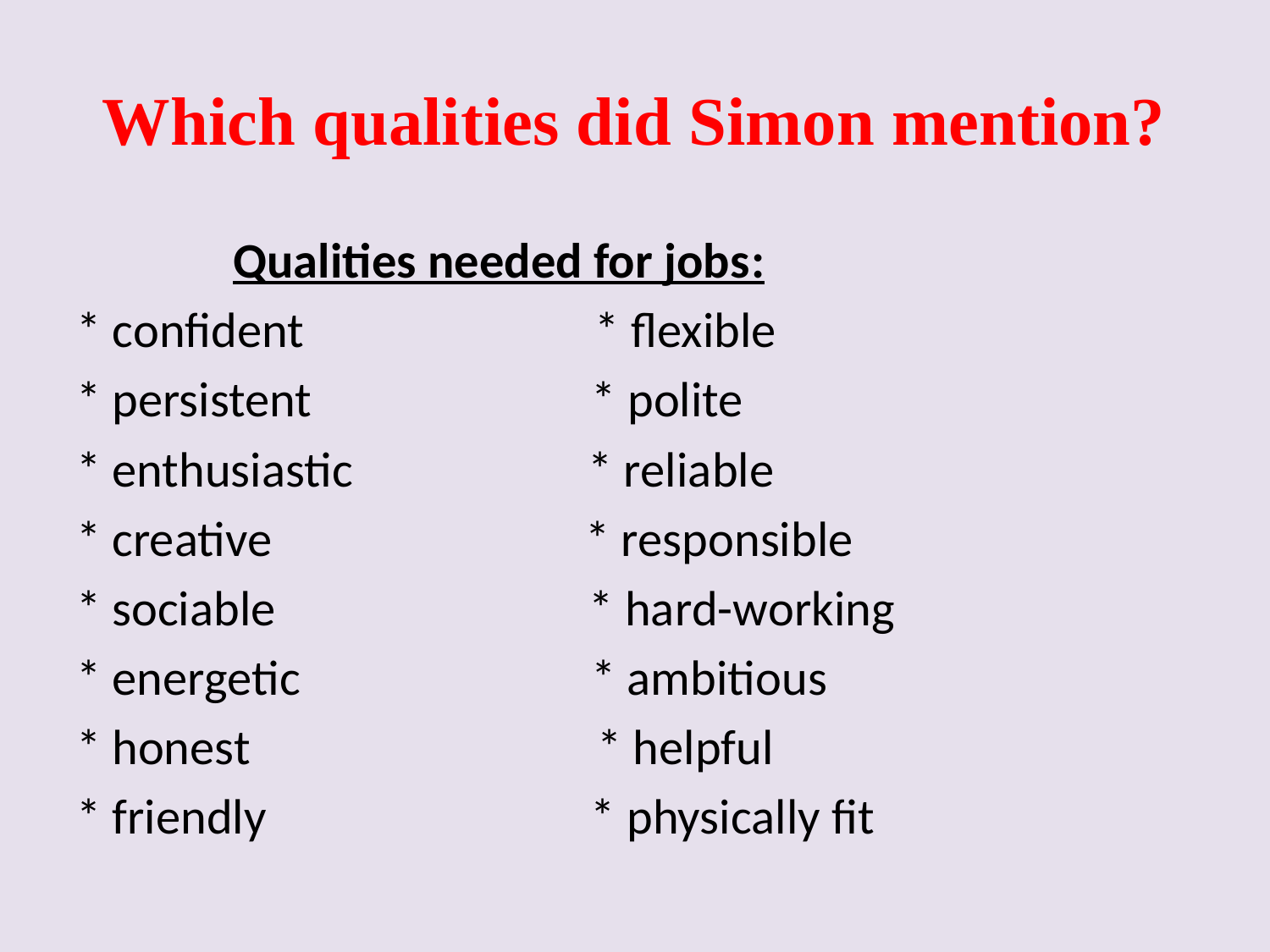

# Which qualities did Simon mention?
              Qualities needed for jobs:
* сonfident                          * flexible
* persistent                         * polite
* enthusiastic                     * reliable
* creative                            * responsible
* sociable                            * hard-working
* energetic                          * ambitious
* honest                               * helpful
* friendly                             * physically fit